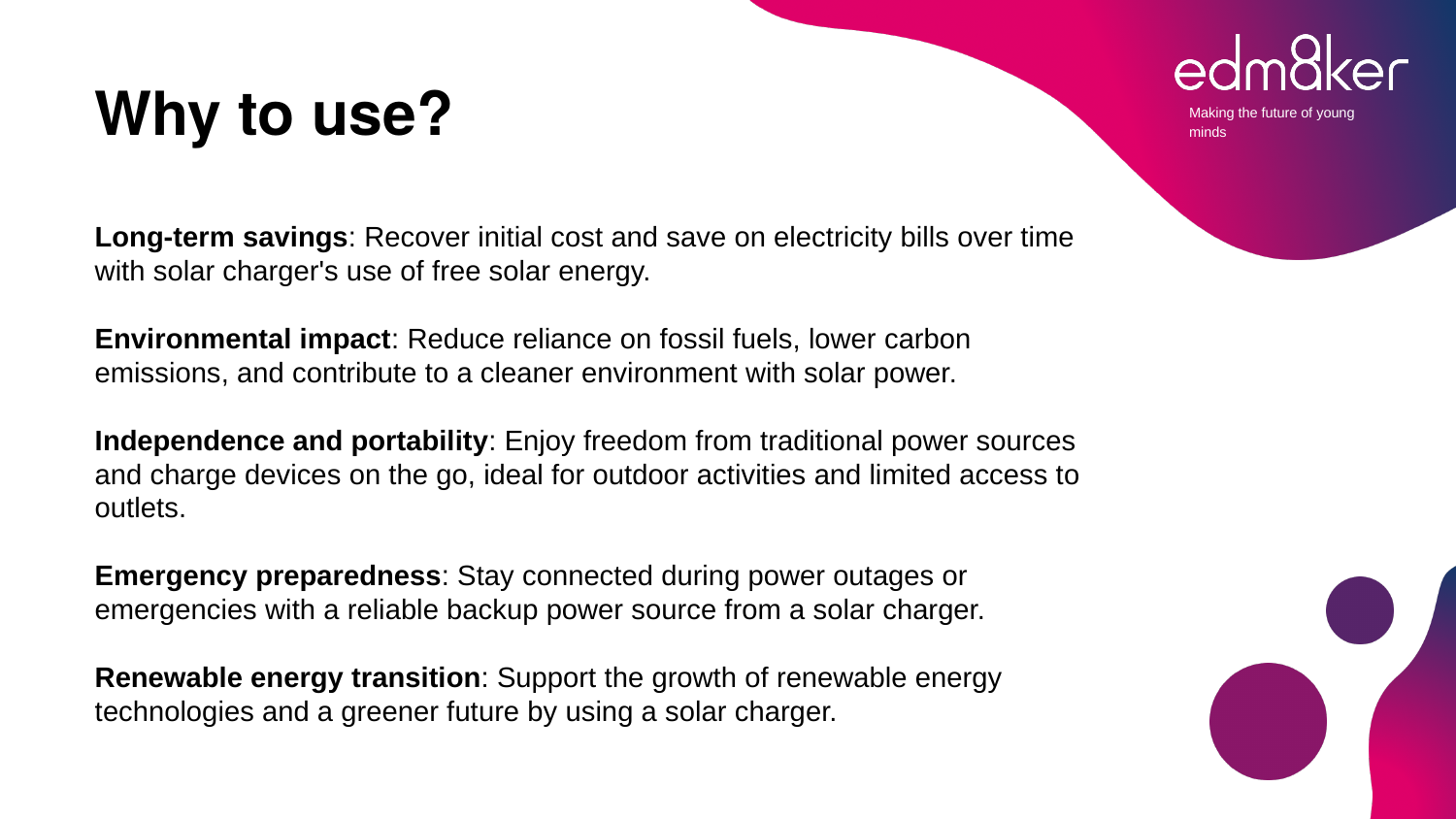

# Why to use?
Long-term savings: Recover initial cost and save on electricity bills over time with solar charger's use of free solar energy.

Environmental impact: Reduce reliance on fossil fuels, lower carbon emissions, and contribute to a cleaner environment with solar power.

Independence and portability: Enjoy freedom from traditional power sources and charge devices on the go, ideal for outdoor activities and limited access to outlets.

Emergency preparedness: Stay connected during power outages or emergencies with a reliable backup power source from a solar charger.

Renewable energy transition: Support the growth of renewable energy technologies and a greener future by using a solar charger.